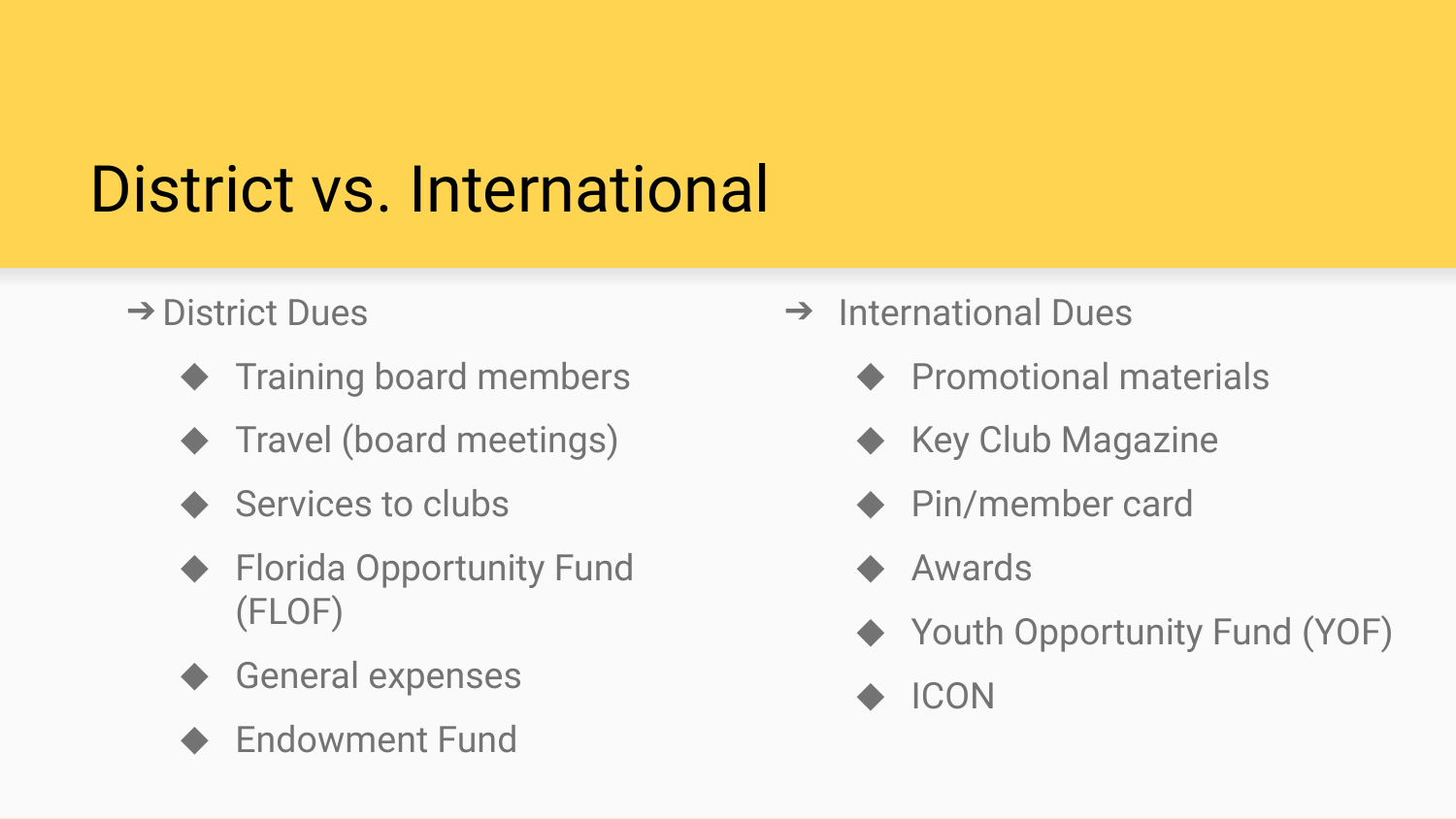

# District vs. International
District Dues
Training board members
Travel (board meetings)
Services to clubs
Florida Opportunity Fund (FLOF)
General expenses
Endowment Fund
International Dues
Promotional materials
Key Club Magazine
Pin/member card
Awards
Youth Opportunity Fund (YOF)
ICON